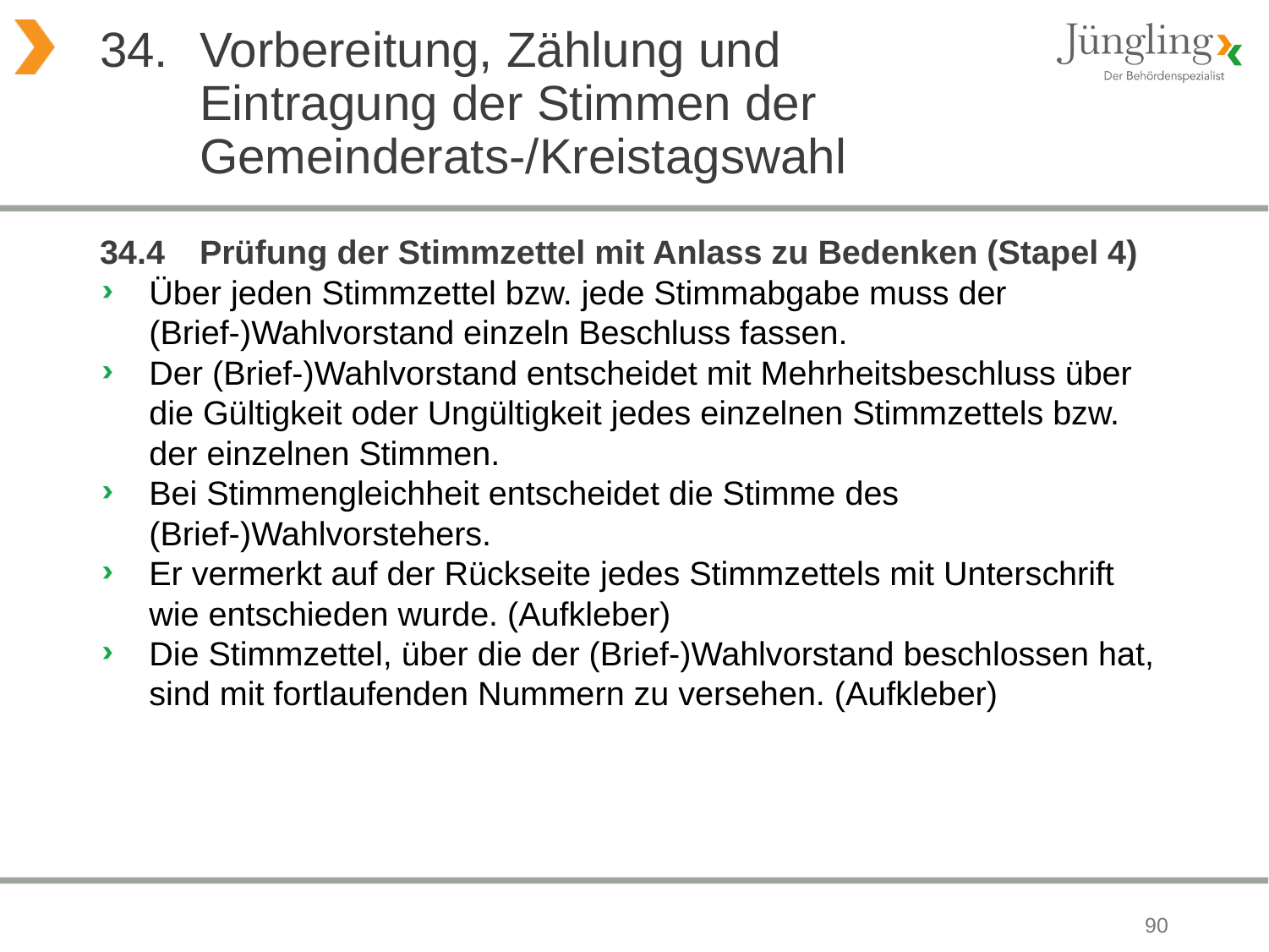

# 34. 	Vorbereitung, Zählung und Eintragung der Stimmen der Gemeinderats-/Kreistagswahl
34.4 	Prüfung der Stimmzettel mit Anlass zu Bedenken (Stapel 4)
Über jeden Stimmzettel bzw. jede Stimmabgabe muss der
(Brief-)Wahlvorstand einzeln Beschluss fassen.
Der (Brief-)Wahlvorstand entscheidet mit Mehrheitsbeschluss über die Gültigkeit oder Ungültigkeit jedes einzelnen Stimmzettels bzw. der einzelnen Stimmen.
Bei Stimmengleichheit entscheidet die Stimme des
(Brief-)Wahlvorstehers.
Er vermerkt auf der Rückseite jedes Stimmzettels mit Unterschrift wie entschieden wurde. (Aufkleber)
Die Stimmzettel, über die der (Brief-)Wahlvorstand beschlossen hat, sind mit fortlaufenden Nummern zu versehen. (Aufkleber)

90